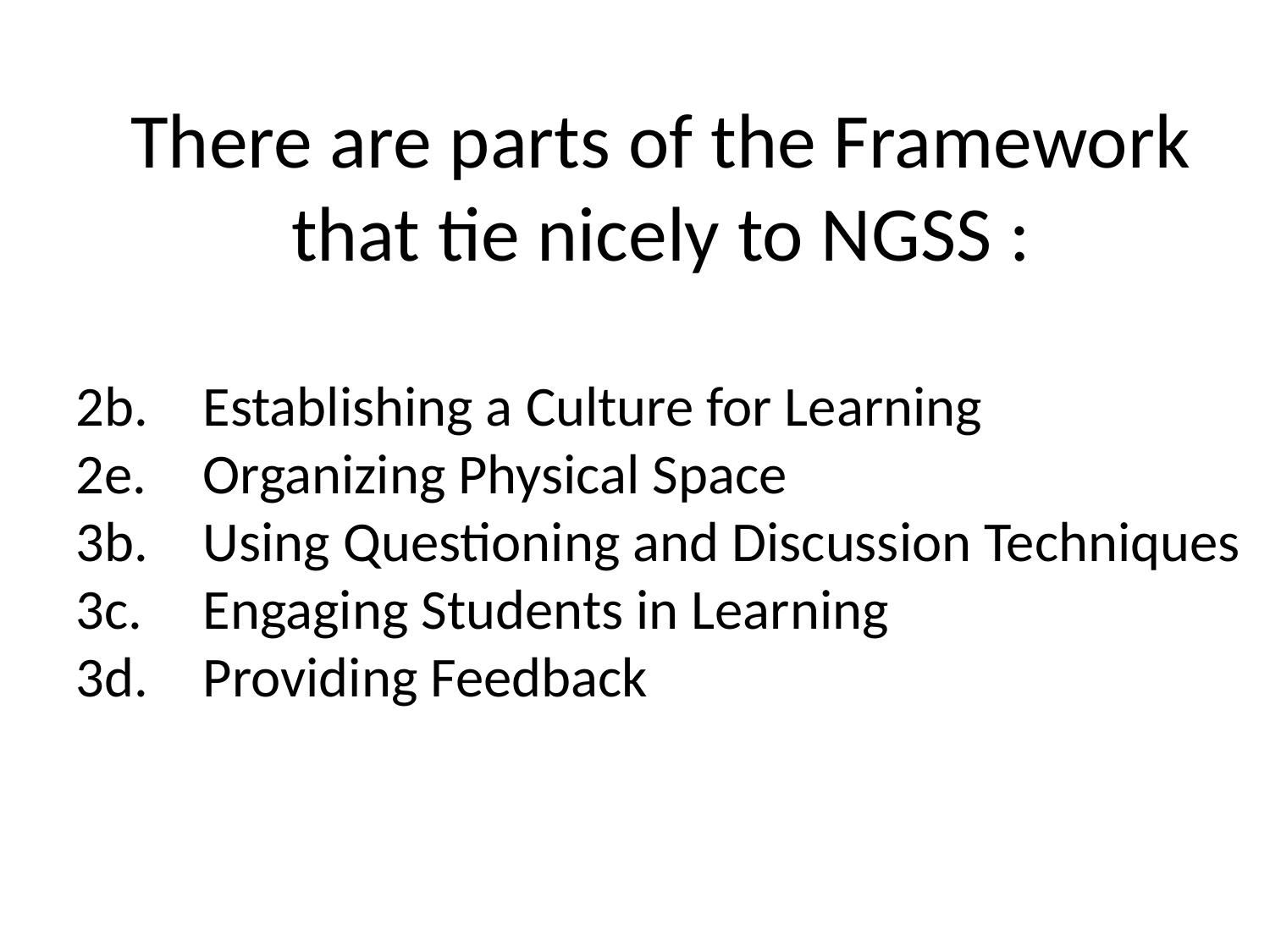

There are parts of the Framework that tie nicely to NGSS :

2b.	Establishing a Culture for Learning
2e.	Organizing Physical Space
3b.	Using Questioning and Discussion Techniques
3c.	Engaging Students in Learning
3d.	Providing Feedback